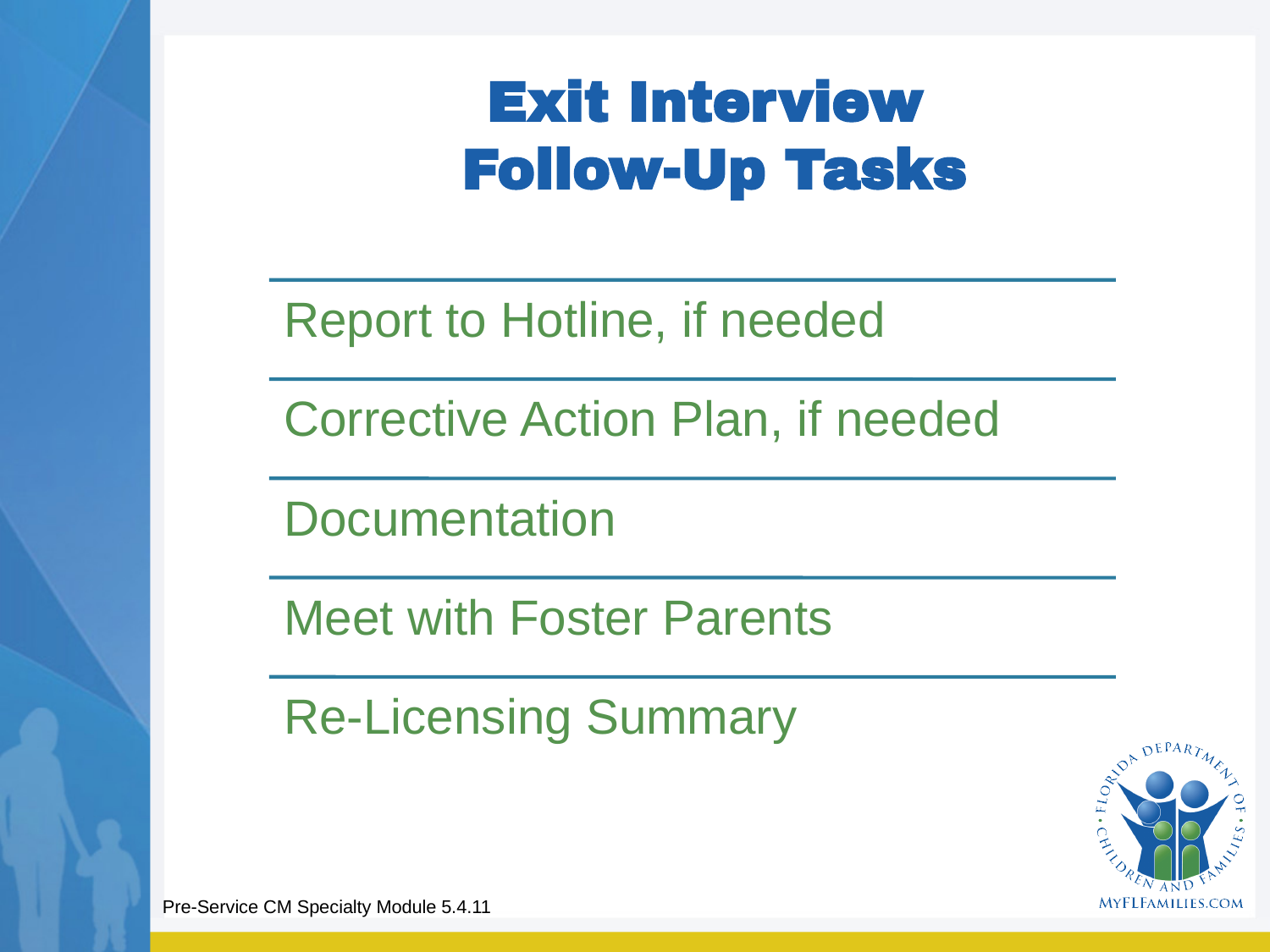

# Exit Interview Follow-Up Tasks
Report to Hotline, if needed
Corrective Action Plan, if needed
Documentation
Meet with Foster Parents
Re-Licensing Summary
Pre-Service CM Specialty Module 5.4.11